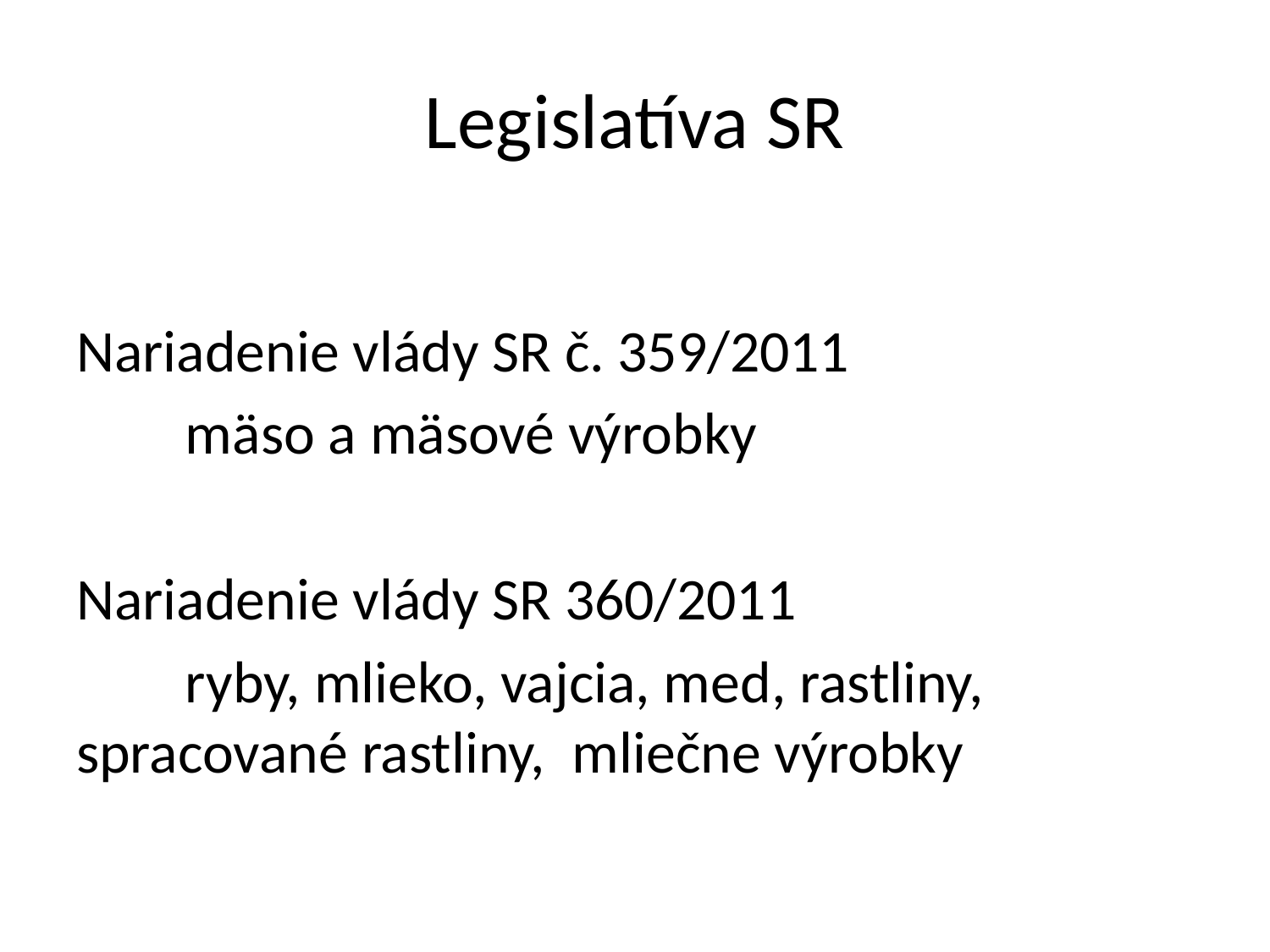

# Legislatíva SR

Nariadenie vlády SR č. 359/2011
	mäso a mäsové výrobky

Nariadenie vlády SR 360/2011
	ryby, mlieko, vajcia, med, rastliny, 	spracované rastliny,  mliečne výrobky